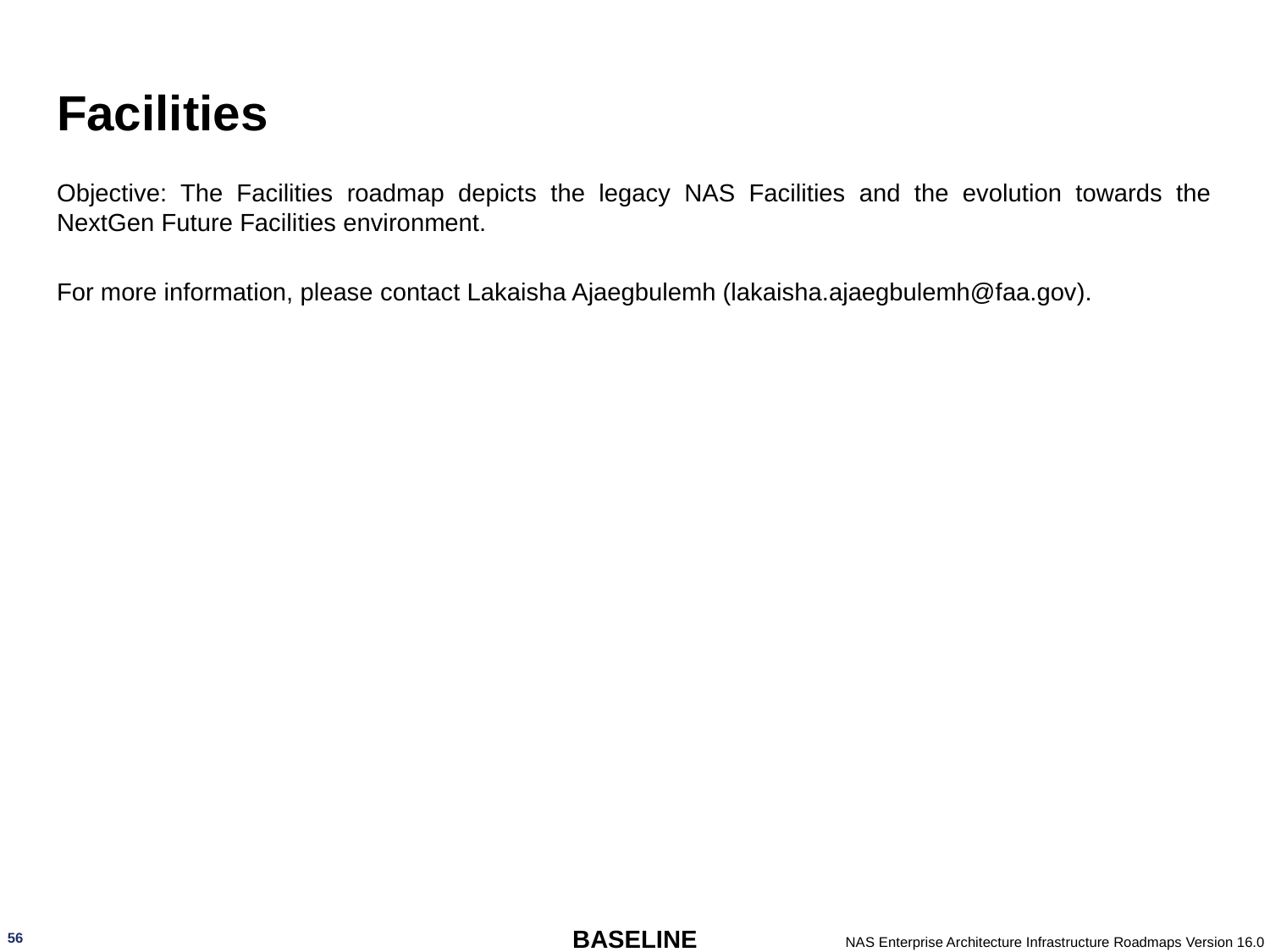

# Facilities
Objective: The Facilities roadmap depicts the legacy NAS Facilities and the evolution towards the NextGen Future Facilities environment.

For more information, please contact Lakaisha Ajaegbulemh (lakaisha.ajaegbulemh@faa.gov).

56